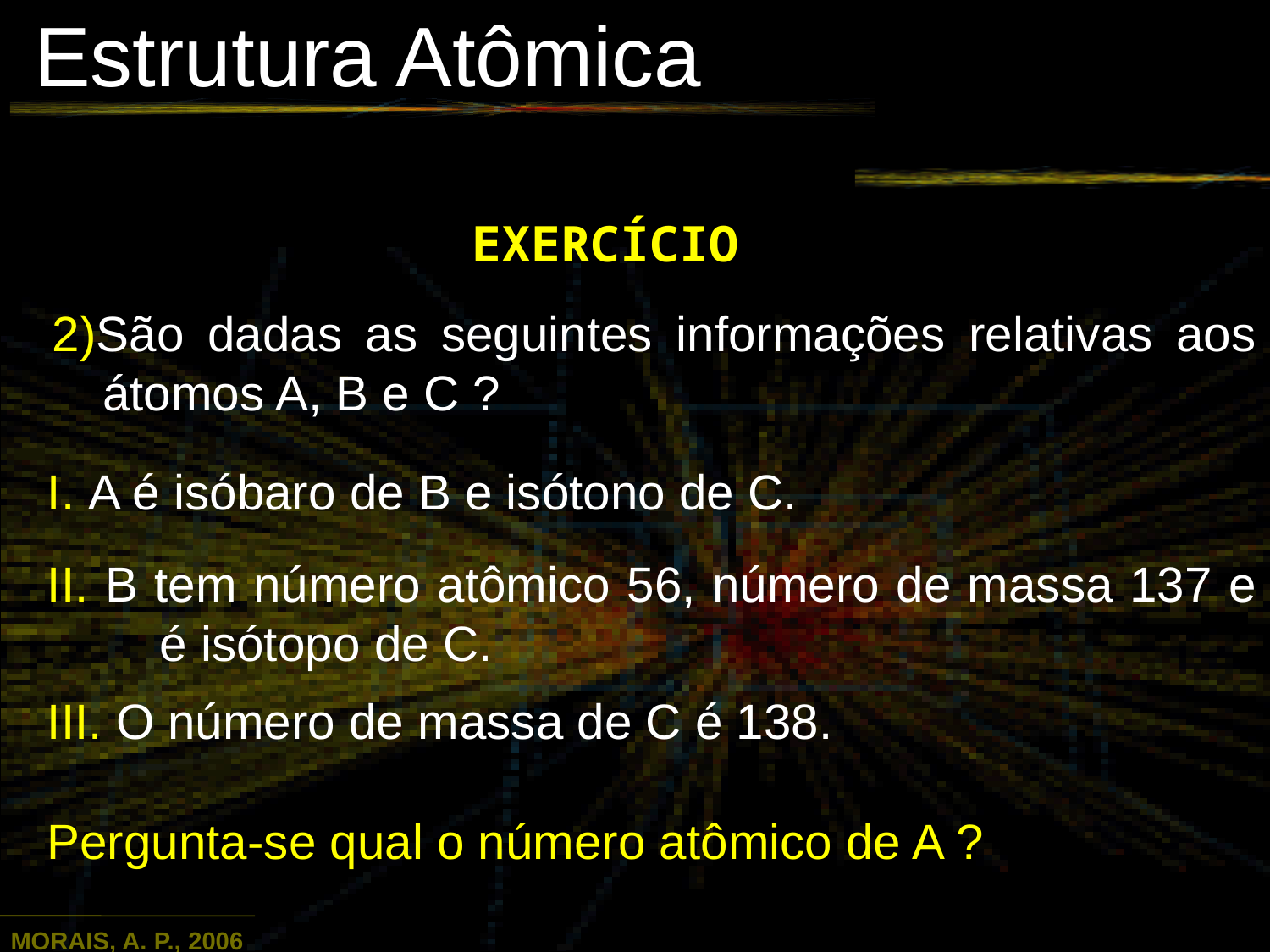

Estrutura Atômica
EXERCÍCIO
2)São dadas as seguintes informações relativas aos átomos A, B e C ?
I. A é isóbaro de B e isótono de C.
II. B tem número atômico 56, número de massa 137 e é isótopo de C.
III. O número de massa de C é 138.
Pergunta-se qual o número atômico de A ?